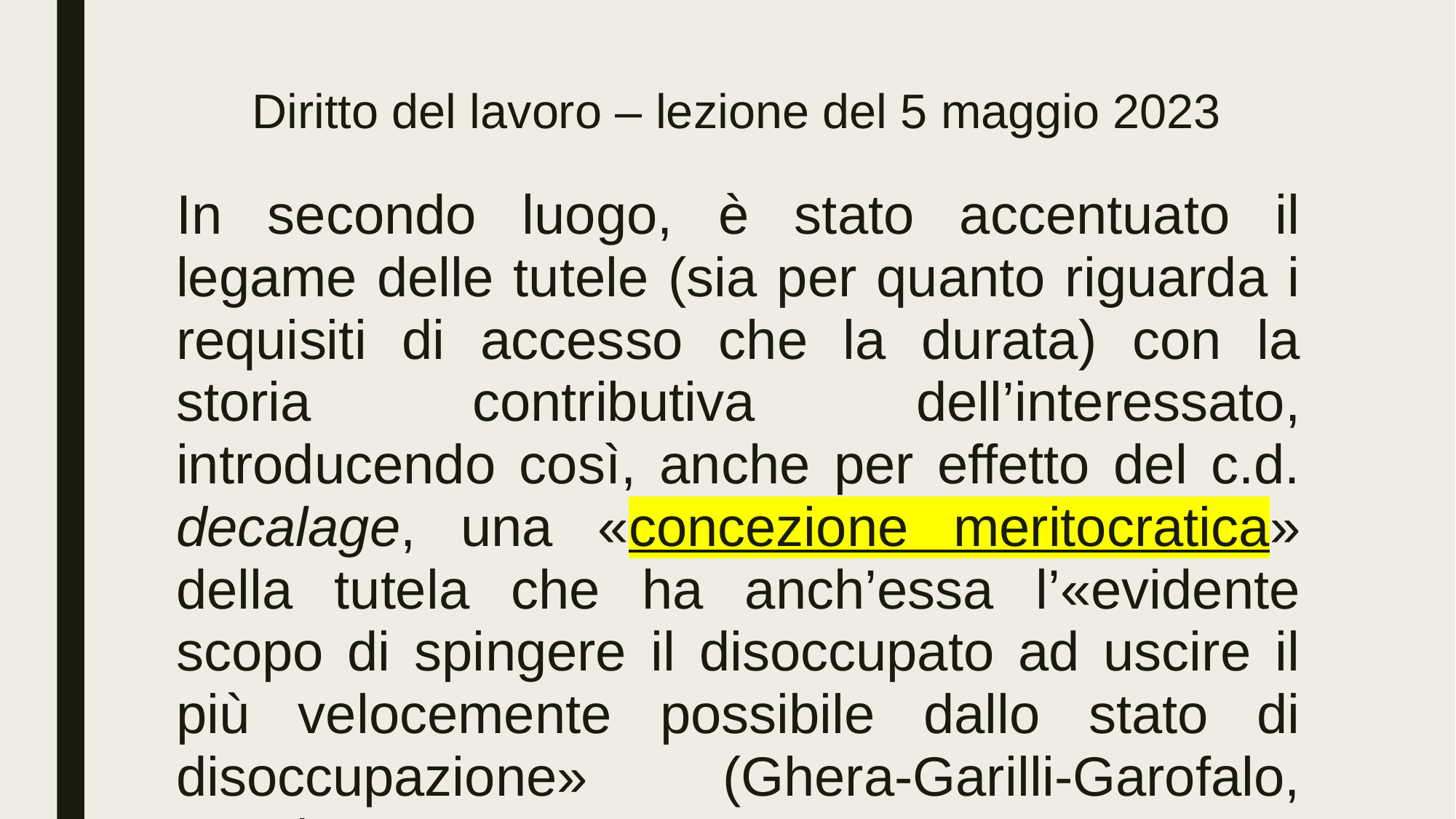

# Diritto del lavoro – lezione del 5 maggio 2023
In secondo luogo, è stato accentuato il legame delle tutele (sia per quanto riguarda i requisiti di accesso che la durata) con la storia contributiva dell’interessato, introducendo così, anche per effetto del c.d. decalage, una «concezione meritocratica» della tutela che ha anch’essa l’«evidente scopo di spingere il disoccupato ad uscire il più velocemente possibile dallo stato di disoccupazione» (Ghera-Garilli-Garofalo, 2023)